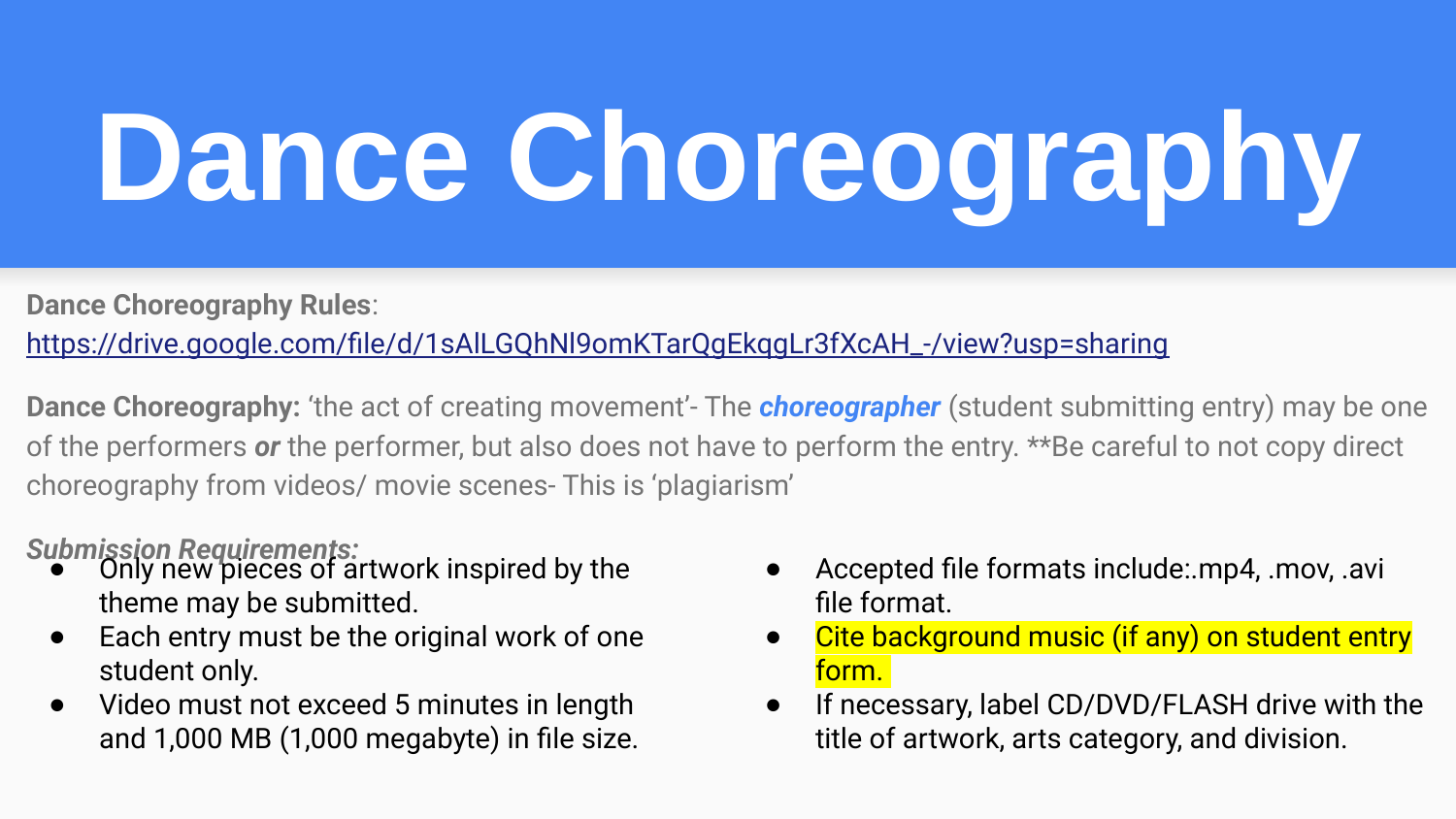

# Dance Choreography
Dance Choreography Rules: https://drive.google.com/file/d/1sAlLGQhNl9omKTarQgEkqgLr3fXcAH_-/view?usp=sharing
Dance Choreography: ‘the act of creating movement’- The choreographer (student submitting entry) may be one of the performers or the performer, but also does not have to perform the entry. **Be careful to not copy direct choreography from videos/ movie scenes- This is ‘plagiarism’
Submission Requirements:

Only new pieces of artwork inspired by the theme may be submitted.
Each entry must be the original work of one student only.
Video must not exceed 5 minutes in length and 1,000 MB (1,000 megabyte) in file size.
Accepted file formats include:.mp4, .mov, .avi file format.
Cite background music (if any) on student entry form.
If necessary, label CD/DVD/FLASH drive with the title of artwork, arts category, and division.